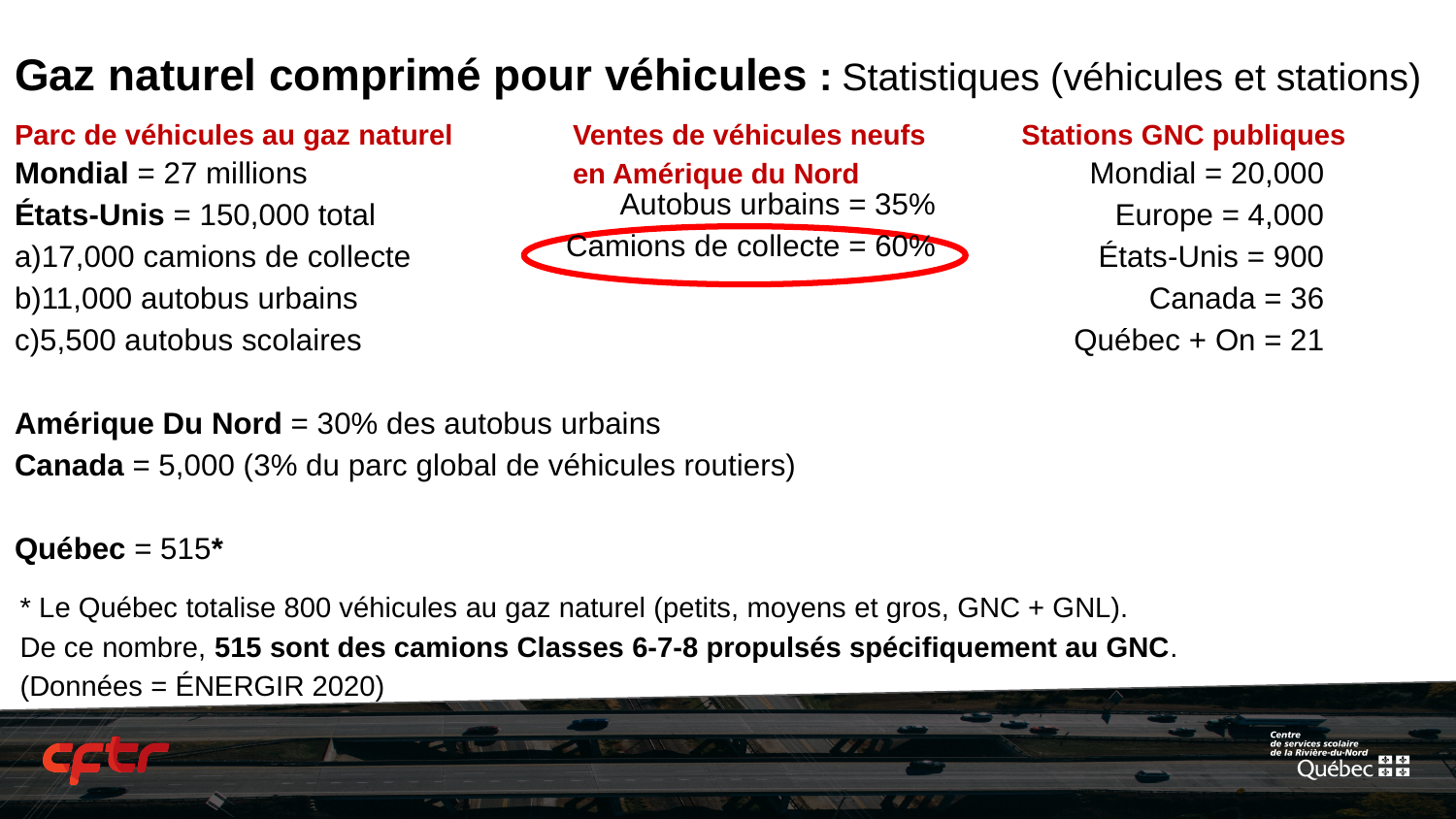

Gaz naturel comprimé pour véhicules : Statistiques (véhicules et stations)
Parc de véhicules au gaz naturel
Ventes de véhicules neufs
en Amérique du Nord
Stations GNC publiques
Mondial = 27 millions
États-Unis = 150,000 total
a)17,000 camions de collecte
b)11,000 autobus urbains
c)5,500 autobus scolaires

Amérique Du Nord = 30% des autobus urbains
Canada = 5,000 (3% du parc global de véhicules routiers)

Québec = 515*

Mondial = 20,000
Europe = 4,000
États-Unis = 900
Canada = 36
Québec + On = 21
Autobus urbains = 35%
 Camions de collecte = 60%

* Le Québec totalise 800 véhicules au gaz naturel (petits, moyens et gros, GNC + GNL).
De ce nombre, 515 sont des camions Classes 6-7-8 propulsés spécifiquement au GNC.
(Données = ÉNERGIR 2020)